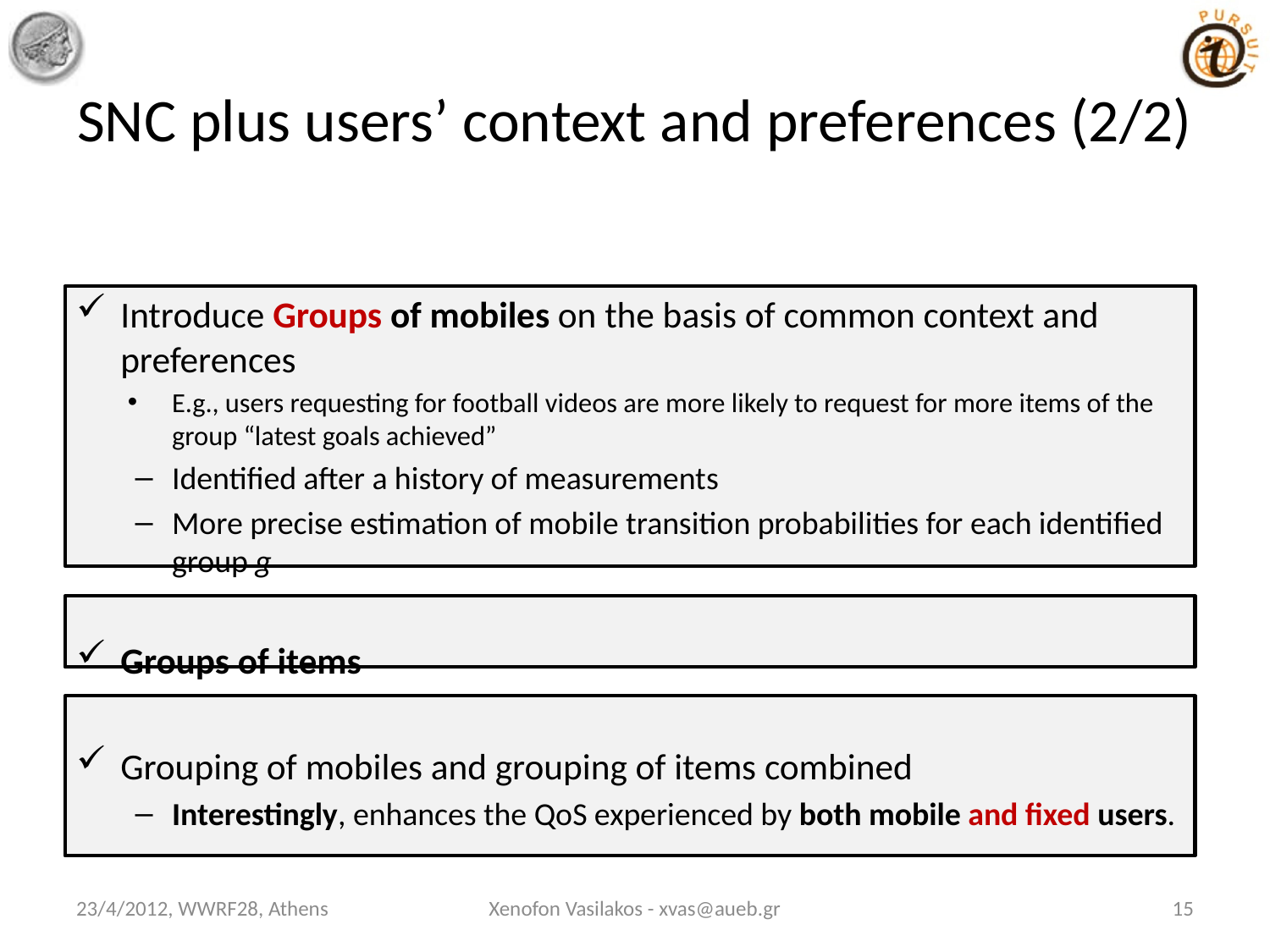

# SNC plus users’ context and preferences (2/2)

Introduce Groups of mobiles on the basis of common context and preferences
E.g., users requesting for football videos are more likely to request for more items of the group “latest goals achieved”
Identified after a history of measurements
More precise estimation of mobile transition probabilities for each identified group g

Groups of items

Grouping of mobiles and grouping of items combined
Interestingly, enhances the QoS experienced by both mobile and fixed users.

23/4/2012, WWRF28, Athens
Xenofon Vasilakos - xvas@aueb.gr
15